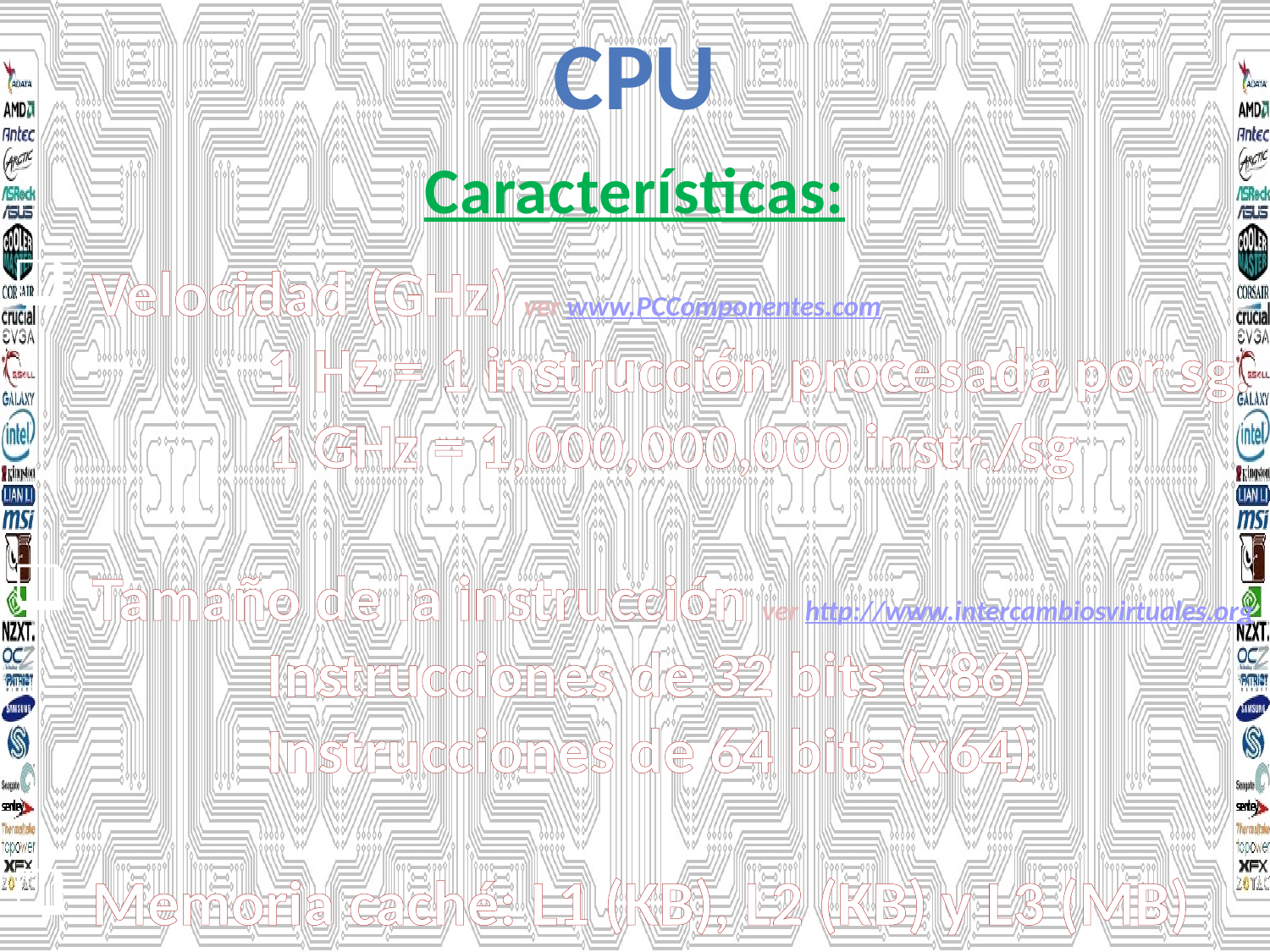

CPU
Características:
Velocidad (GHz) ver www.PCComponentes.com
	1 Hz = 1 instrucción procesada por sg.
	1 GHz = 1,000,000,000 instr./sg

Tamaño de la instrucción ver http://www.intercambiosvirtuales.org
	Instrucciones de 32 bits (x86)
	Instrucciones de 64 bits (x64)

Memoria caché: L1 (KB), L2 (KB) y L3 (MB)